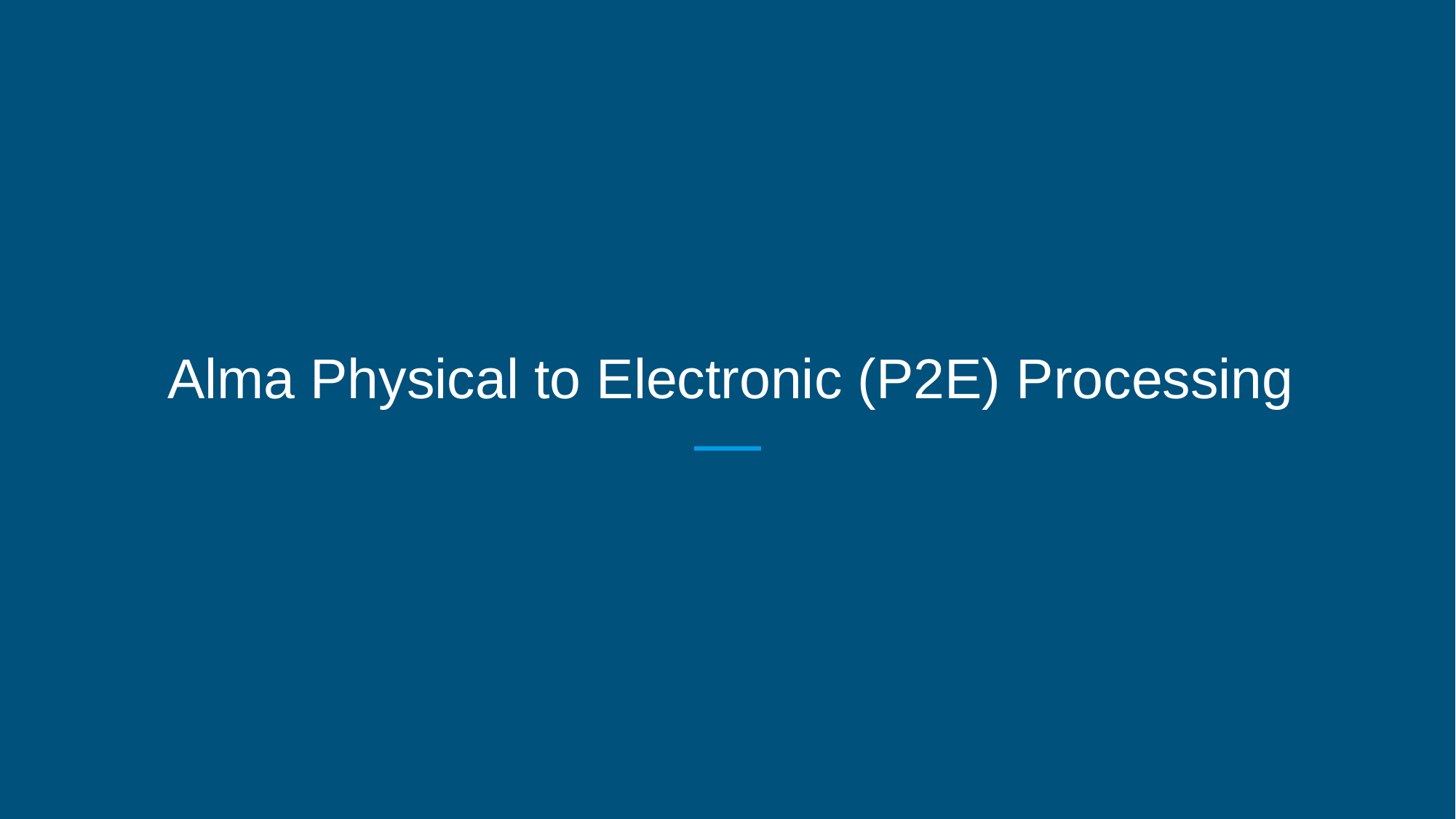

# Alma Physical to Electronic (P2E) Processing